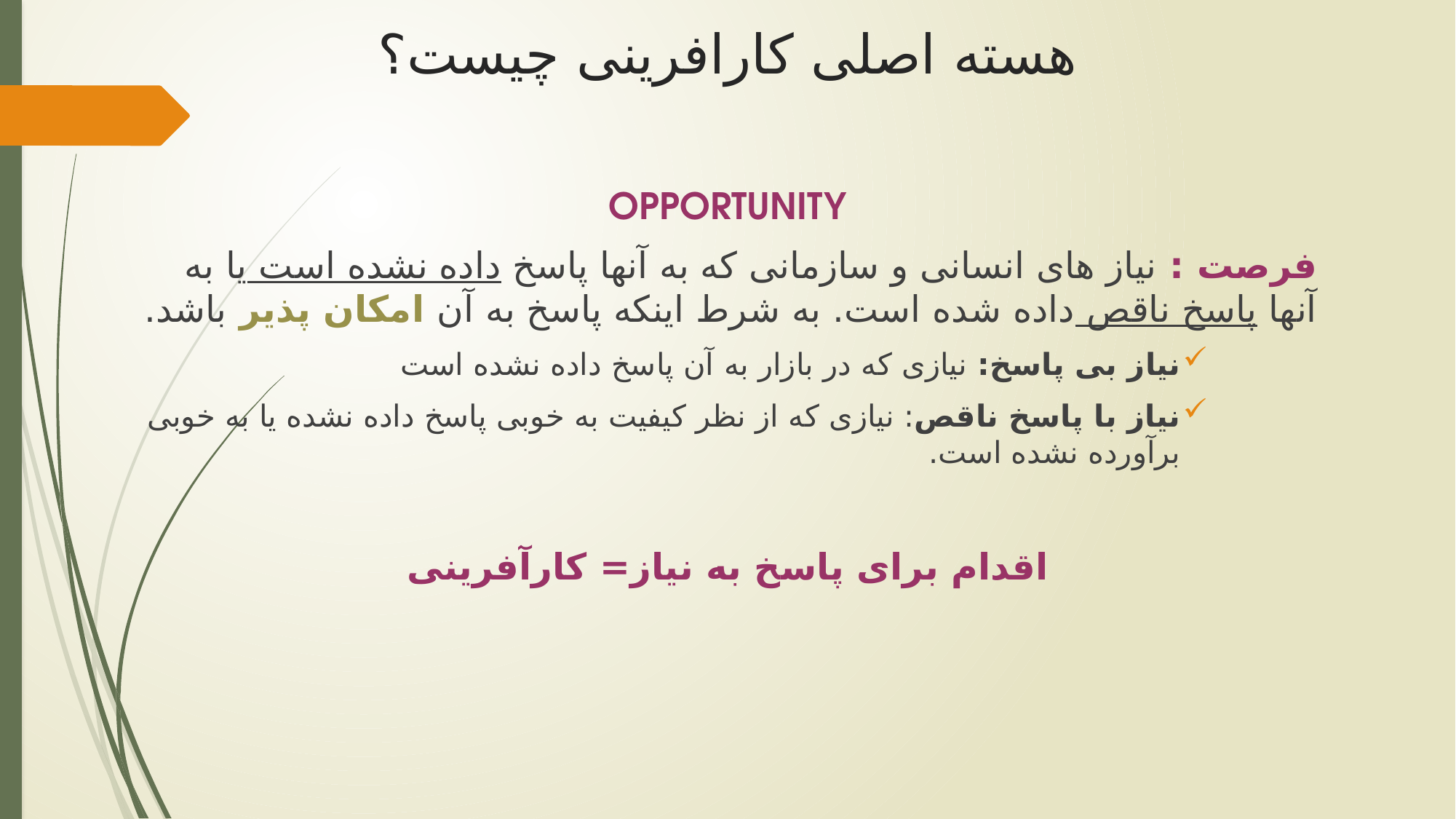

# هسته اصلی کارافرینی چیست؟
OPPORTUNITY
فرصت : نیاز های انسانی و سازمانی که به آنها پاسخ داده نشده است یا به آنها پاسخ ناقص داده شده است. به شرط اینکه پاسخ به آن امکان پذیر باشد.
نیاز بی پاسخ: نیازی که در بازار به آن پاسخ داده نشده است
نیاز با پاسخ ناقص: نیازی که از نظر کیفیت به خوبی پاسخ داده نشده یا به خوبی برآورده نشده است.

اقدام برای پاسخ به نیاز= کارآفرینی